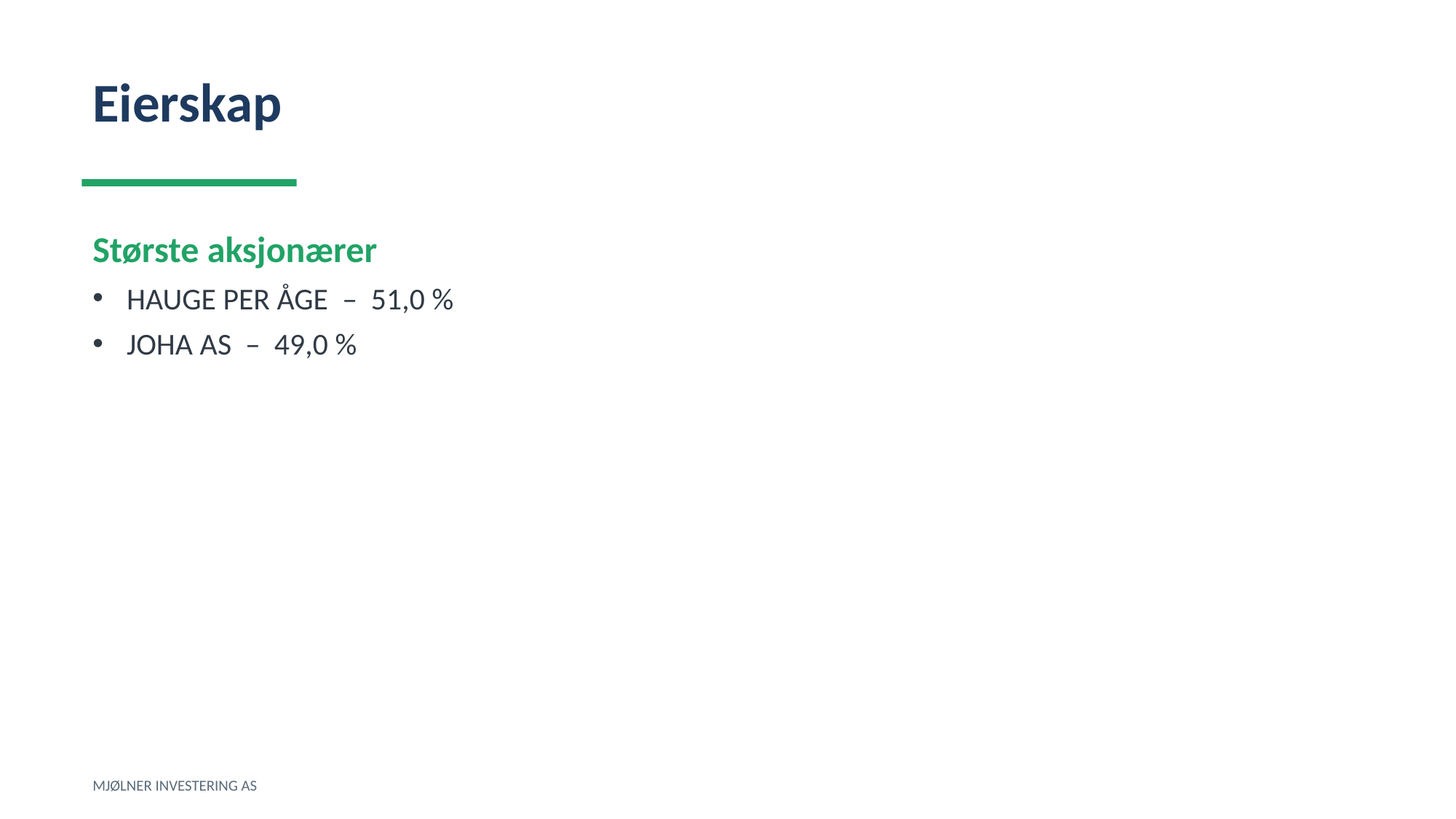

Eierskap

Største aksjonærer
HAUGE PER ÅGE  –  51,0 %
JOHA AS  –  49,0 %
MJØLNER INVESTERING AS